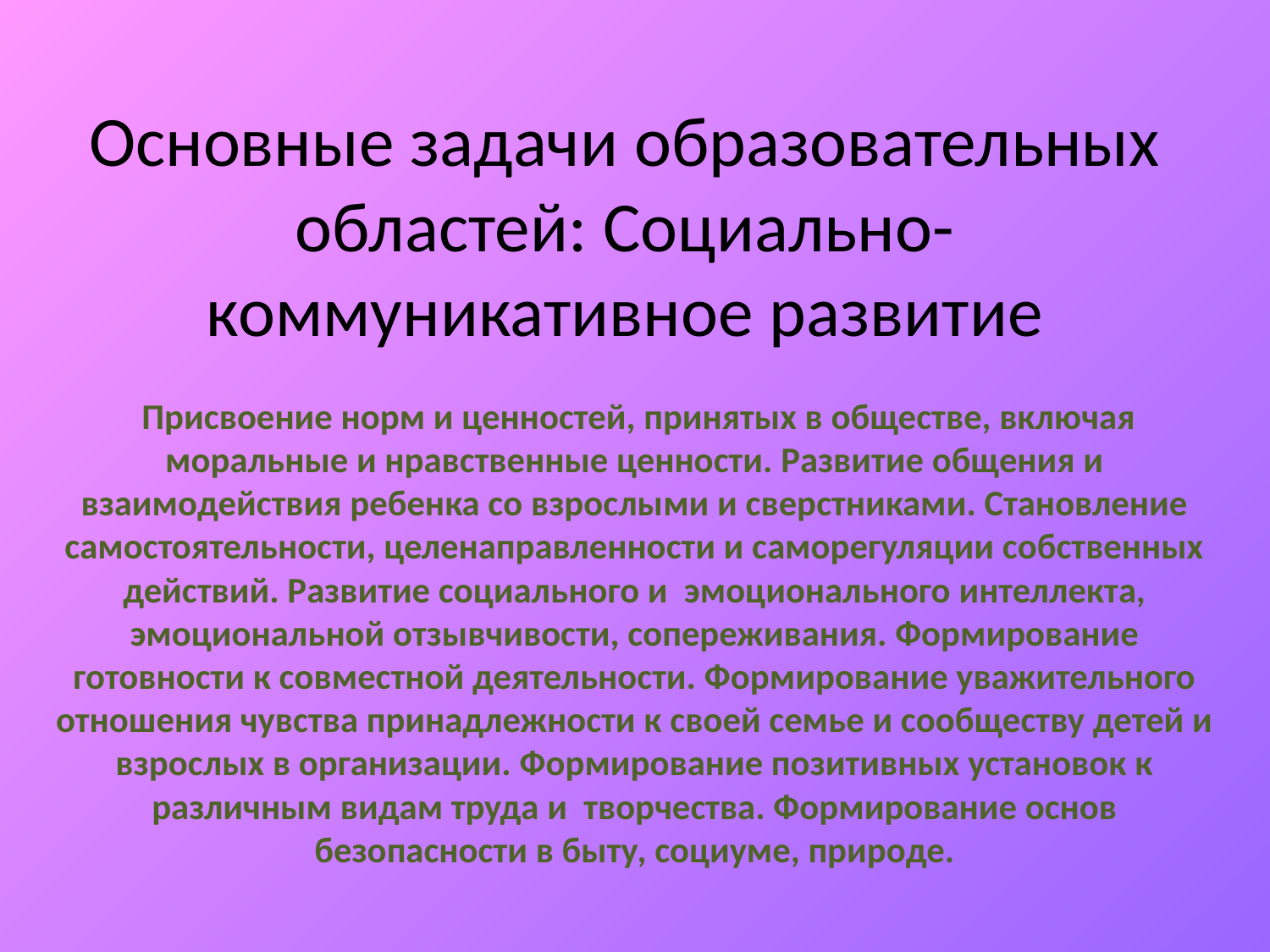

# Основные задачи образовательных областей: Социально-коммуникативное развитие
 Присвоение норм и ценностей, принятых в обществе, включая моральные и нравственные ценности. Развитие общения и взаимодействия ребенка со взрослыми и сверстниками. Становление самостоятельности, целенаправленности и саморегуляции собственных действий. Развитие социального и  эмоционального интеллекта, эмоциональной отзывчивости, сопереживания. Формирование готовности к совместной деятельности. Формирование уважительного отношения чувства принадлежности к своей семье и сообществу детей и взрослых в организации. Формирование позитивных установок к различным видам труда и  творчества. Формирование основ безопасности в быту, социуме, природе.